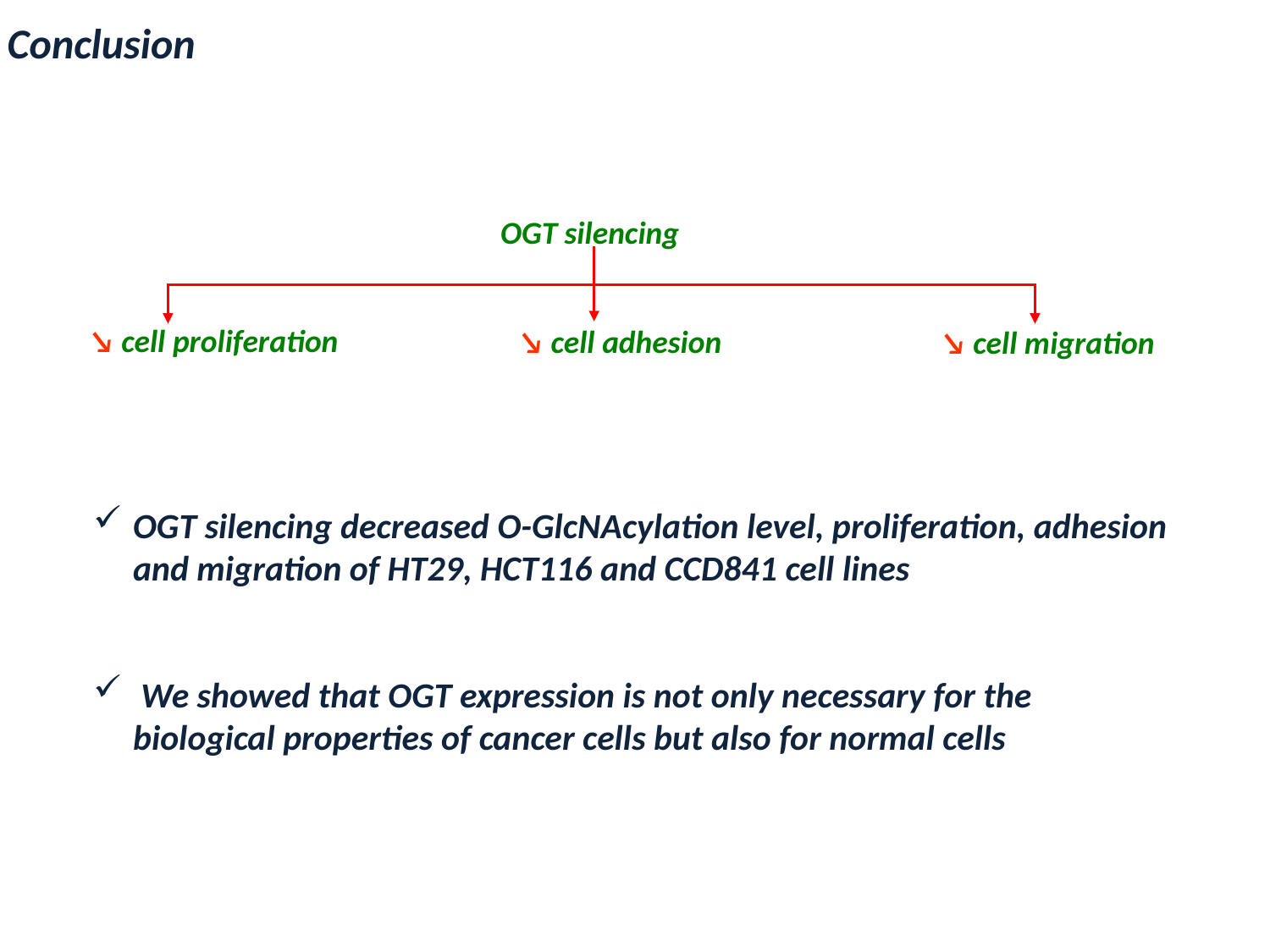

Conclusion
OGT silencing
↘ cell proliferation
↘ cell adhesion

↘ cell migration
OGT silencing decreased O-GlcNAcylation level, proliferation, adhesion and migration of HT29, HCT116 and CCD841 cell lines

 We showed that OGT expression is not only necessary for the biological properties of cancer cells but also for normal cells